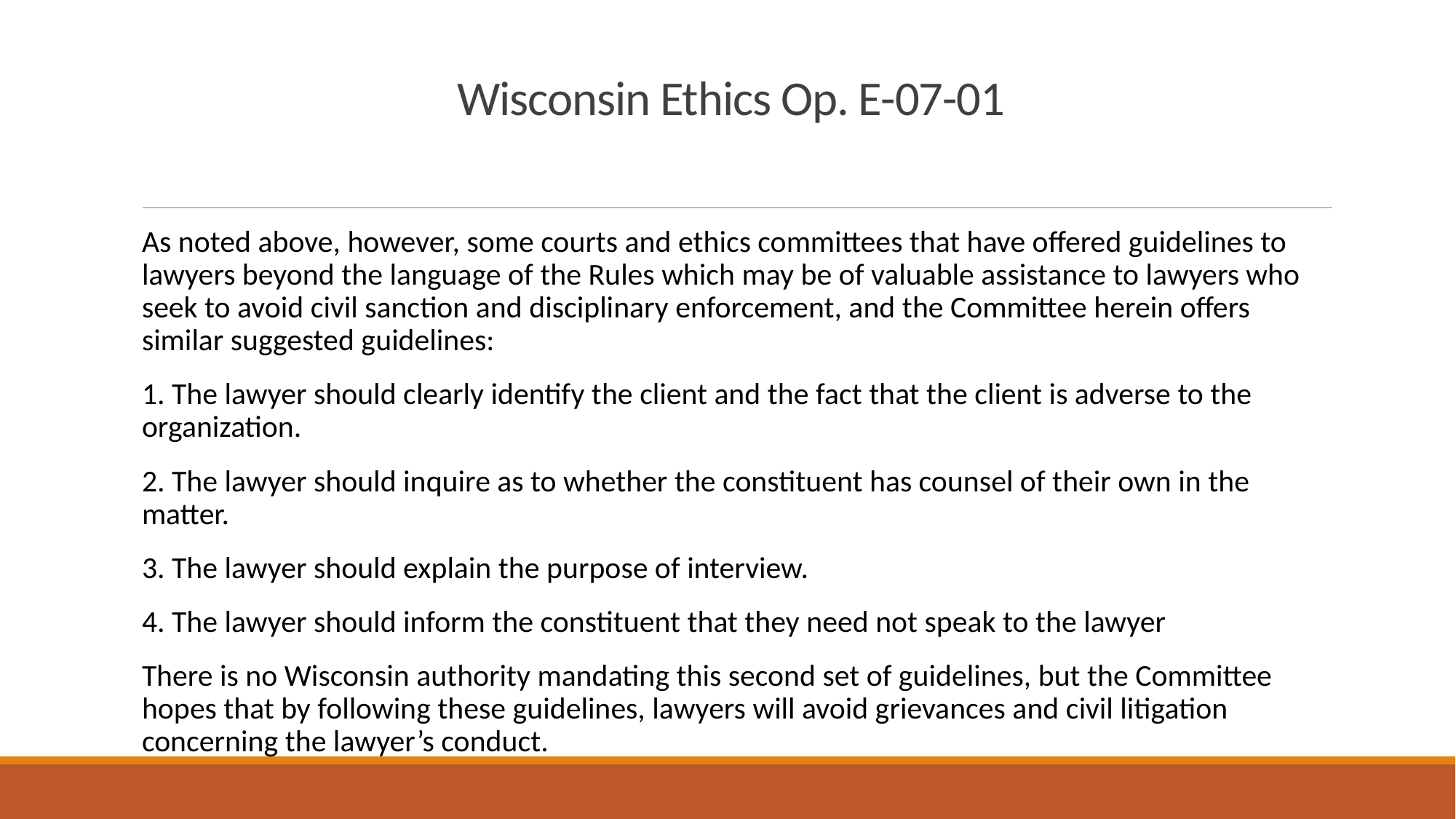

# Wisconsin Ethics Op. E-07-01
As noted above, however, some courts and ethics committees that have offered guidelines to lawyers beyond the language of the Rules which may be of valuable assistance to lawyers who seek to avoid civil sanction and disciplinary enforcement, and the Committee herein offers similar suggested guidelines:
1. The lawyer should clearly identify the client and the fact that the client is adverse to the organization.
2. The lawyer should inquire as to whether the constituent has counsel of their own in the matter.
3. The lawyer should explain the purpose of interview.
4. The lawyer should inform the constituent that they need not speak to the lawyer
There is no Wisconsin authority mandating this second set of guidelines, but the Committee hopes that by following these guidelines, lawyers will avoid grievances and civil litigation concerning the lawyer’s conduct.